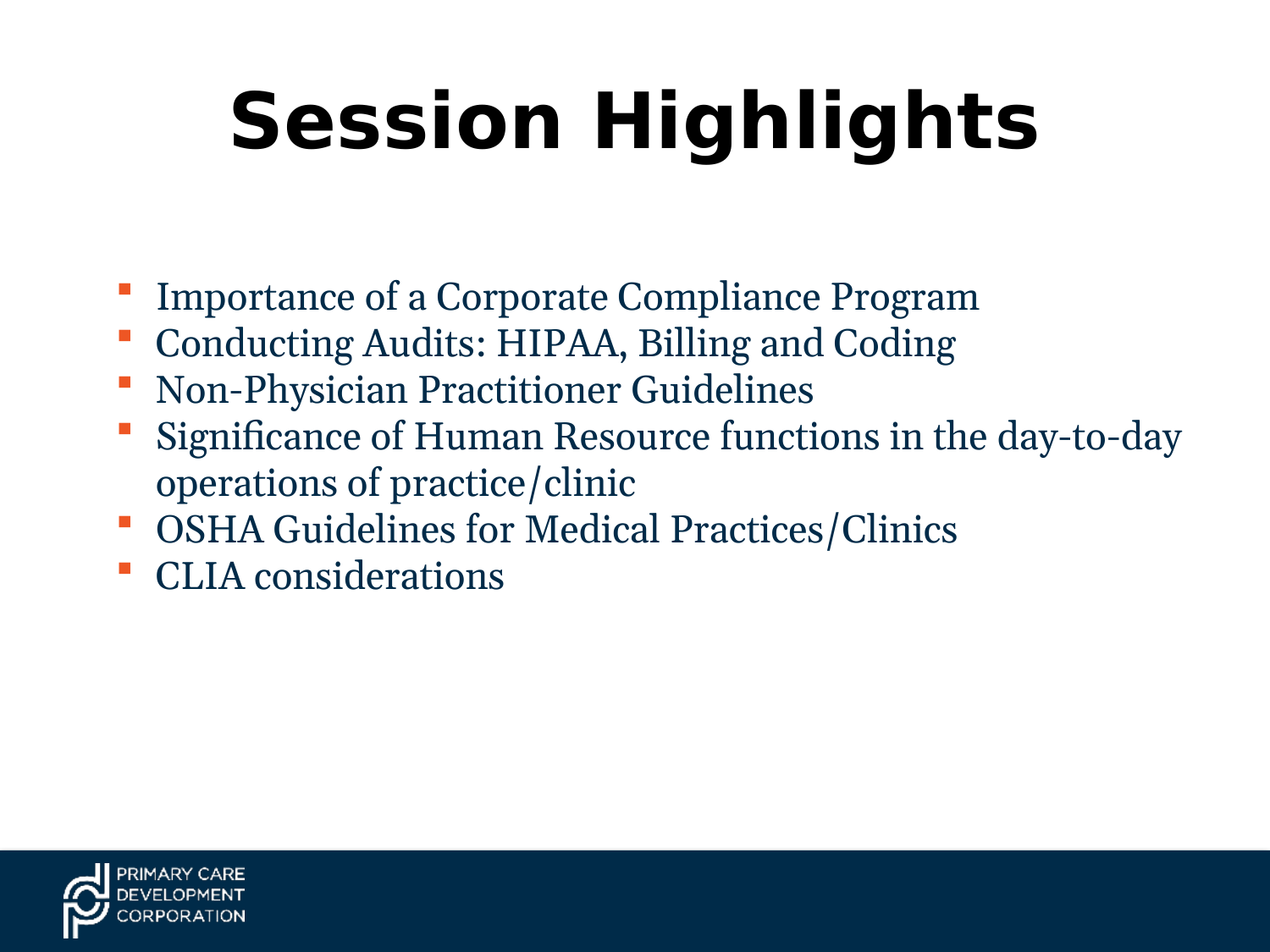

# Session Highlights
Importance of a Corporate Compliance Program
Conducting Audits: HIPAA, Billing and Coding
Non-Physician Practitioner Guidelines
Significance of Human Resource functions in the day-to-day operations of practice/clinic
OSHA Guidelines for Medical Practices/Clinics
CLIA considerations